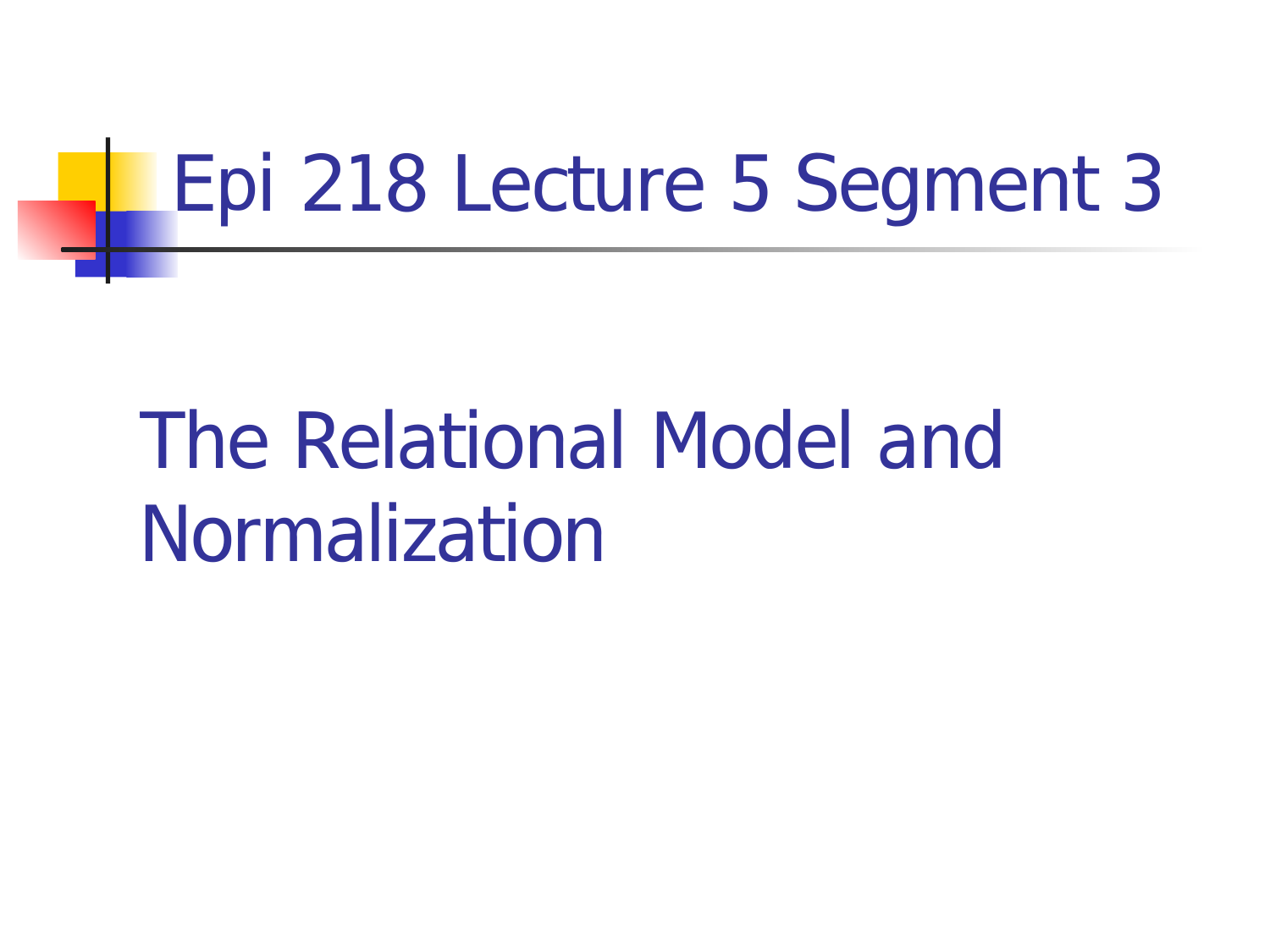

Epi 218 Lecture 5 Segment 3
# The Relational Model and Normalization